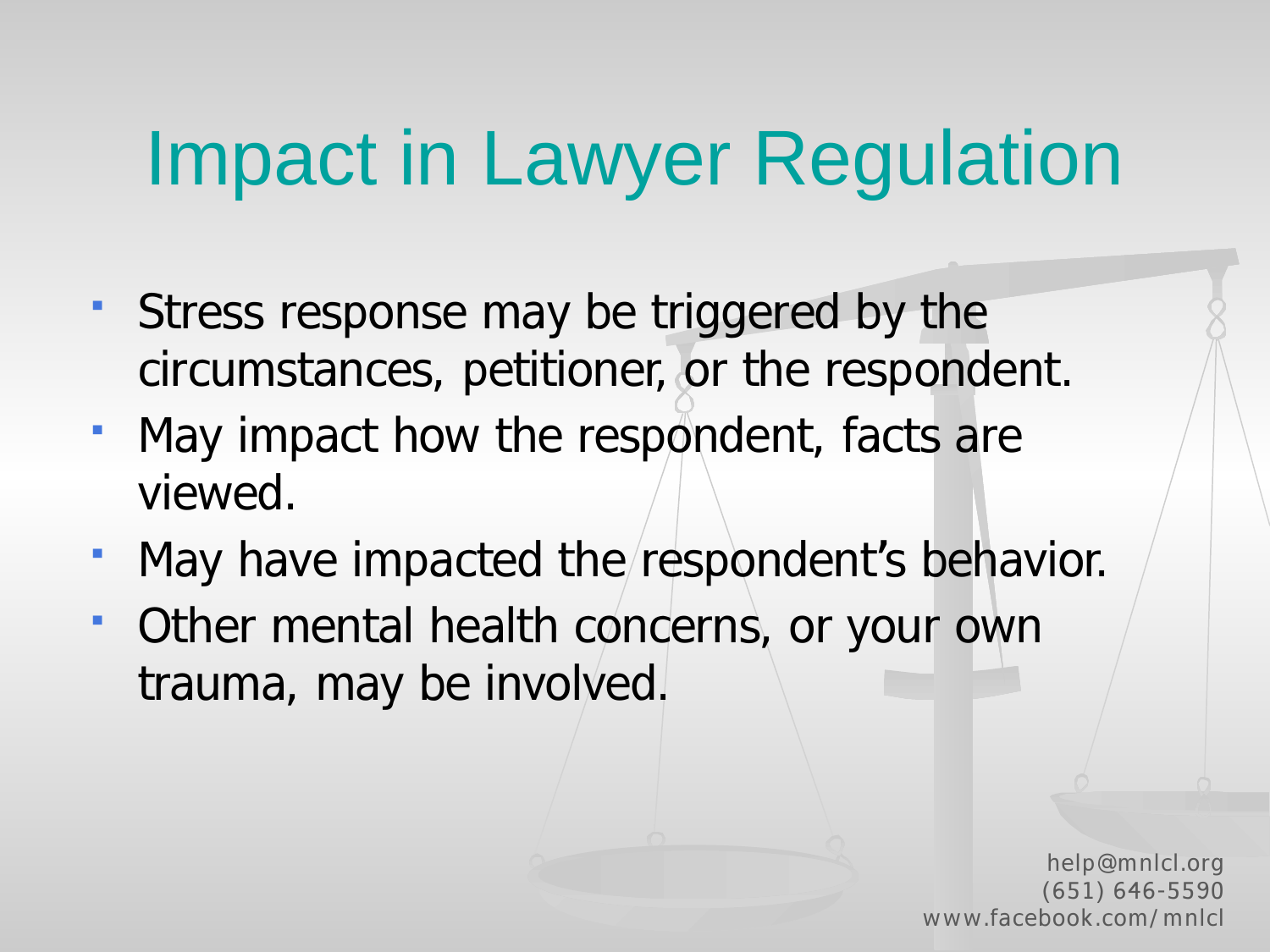

# Impact in Lawyer Regulation
Stress response may be triggered by the circumstances, petitioner, or the respondent.
May impact how the respondent, facts are viewed.
May have impacted the respondent’s behavior.
Other mental health concerns, or your own trauma, may be involved.
help@mnlcl.org
(651) 646-5590
www.facebook.com/mnlcl